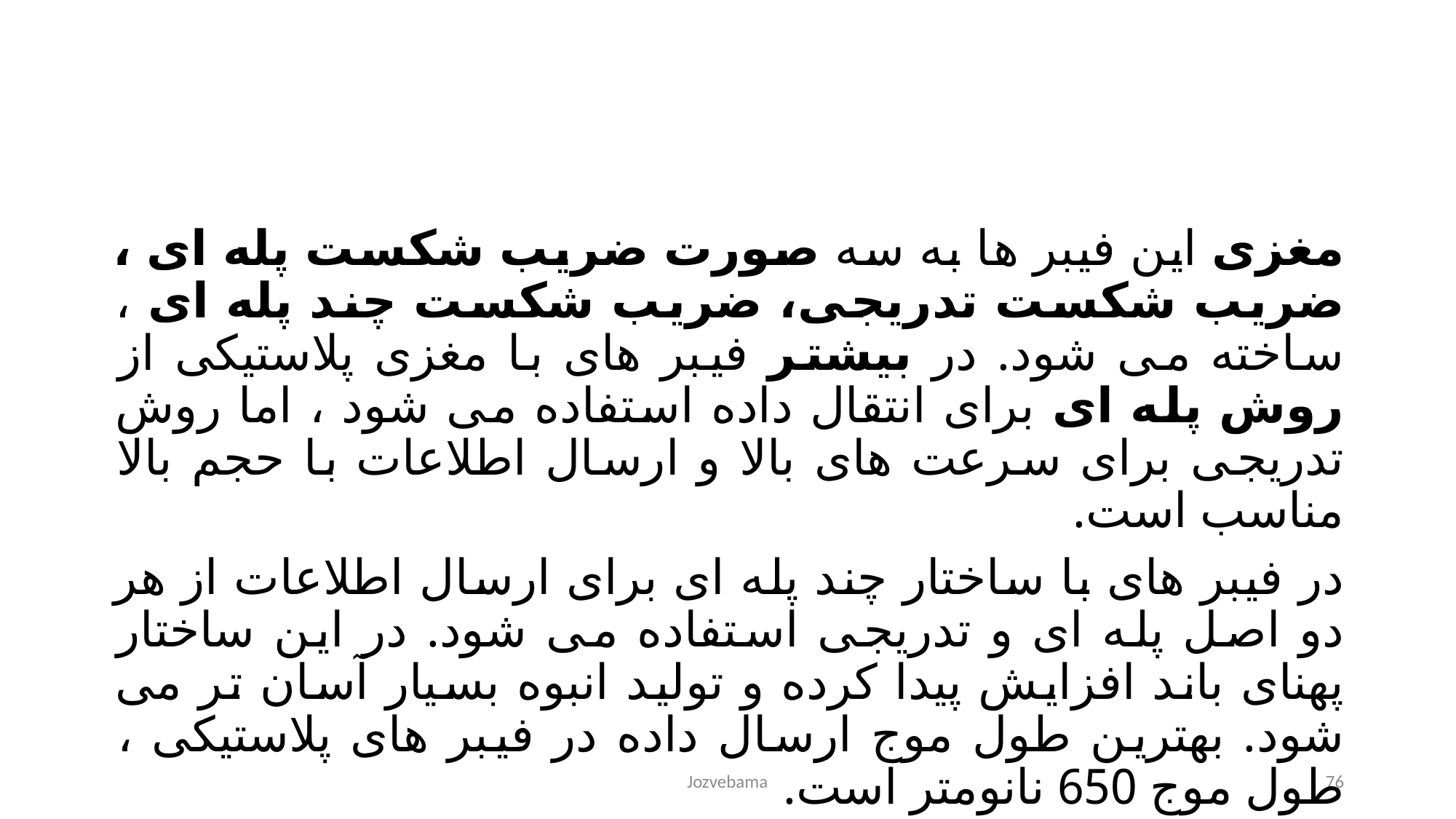

مغزی این فیبر ها به سه صورت ضریب شکست پله ای ، ضریب شکست تدریجی، ضریب شکست چند پله ای ، ساخته می شود. در بیشتر فیبر های با مغزی پلاستیکی از روش پله ای برای انتقال داده استفاده می شود ، اما روش تدریجی برای سرعت های بالا و ارسال اطلاعات با حجم بالا مناسب است.
در فیبر های با ساختار چند پله ای برای ارسال اطلاعات از هر دو اصل پله ای و تدریجی استفاده می شود. در این ساختار پهنای باند افزایش پیدا کرده و تولید انبوه بسیار آسان تر می شود. بهترین طول موج ارسال داده در فیبر های پلاستیکی ، طول موج 650 نانومتر است.

Jozvebama
76